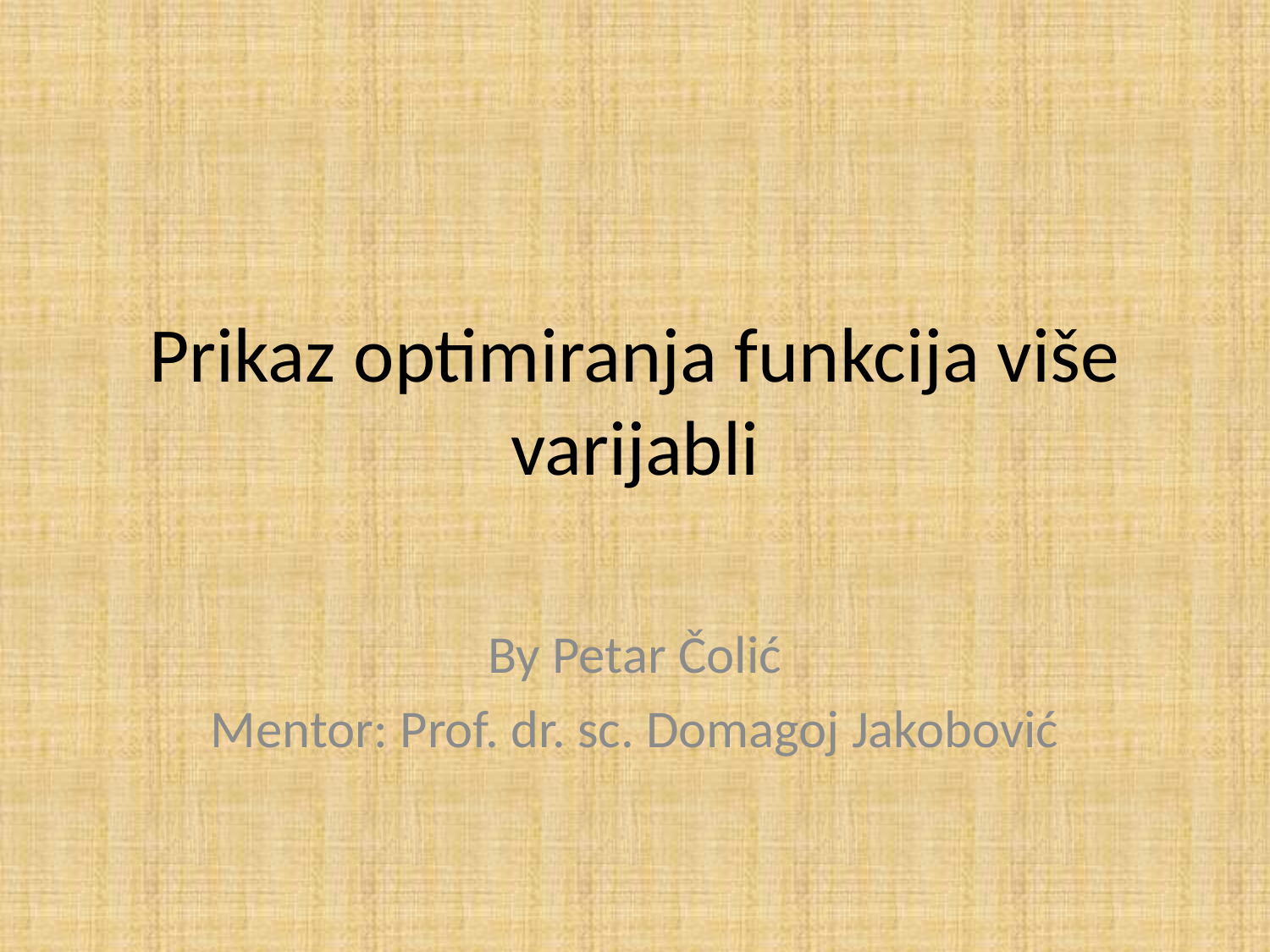

# Prikaz optimiranja funkcija više varijabli

By Petar Čolić
Mentor: Prof. dr. sc. Domagoj Jakobović